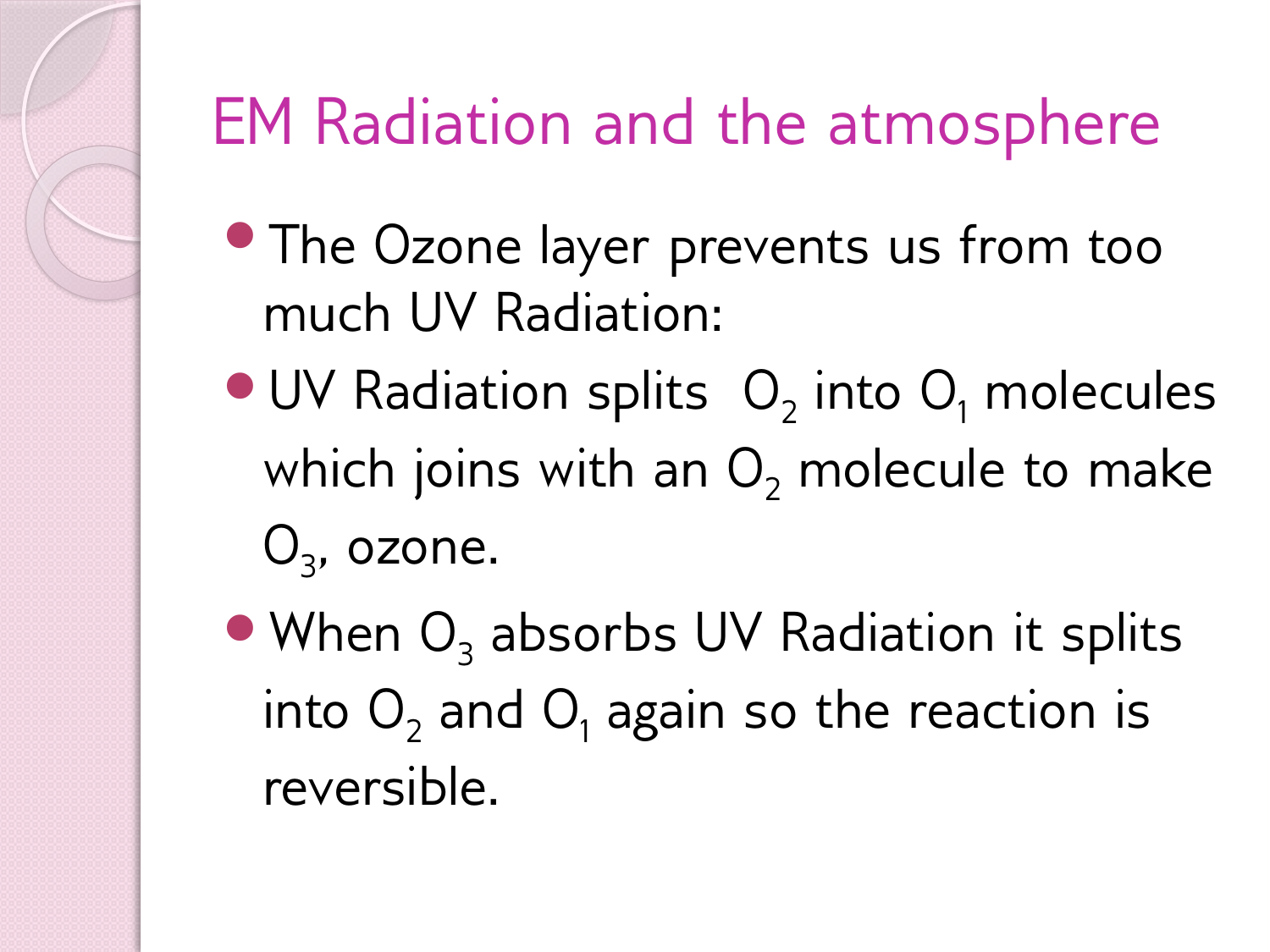

# EM Radiation and the atmosphere
The Ozone layer prevents us from too much UV Radiation:
UV Radiation splits  O2 into O1 molecules which joins with an O2 molecule to make O3, ozone.
When O3 absorbs UV Radiation it splits into O2 and O1 again so the reaction is reversible.